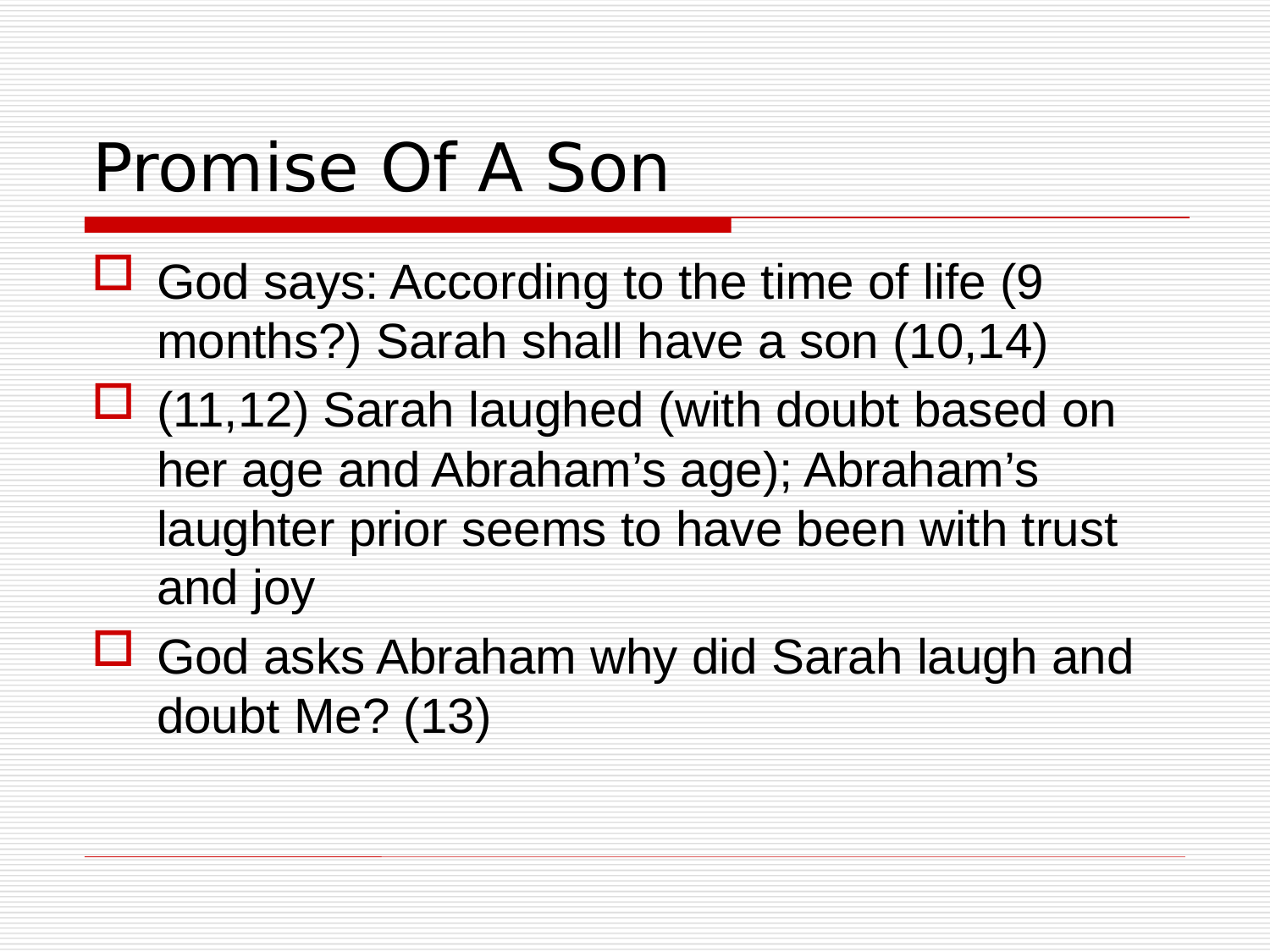

# Promise Of A Son
God says: According to the time of life (9 months?) Sarah shall have a son (10,14)
(11,12) Sarah laughed (with doubt based on her age and Abraham’s age); Abraham’s laughter prior seems to have been with trust and joy
God asks Abraham why did Sarah laugh and doubt Me? (13)